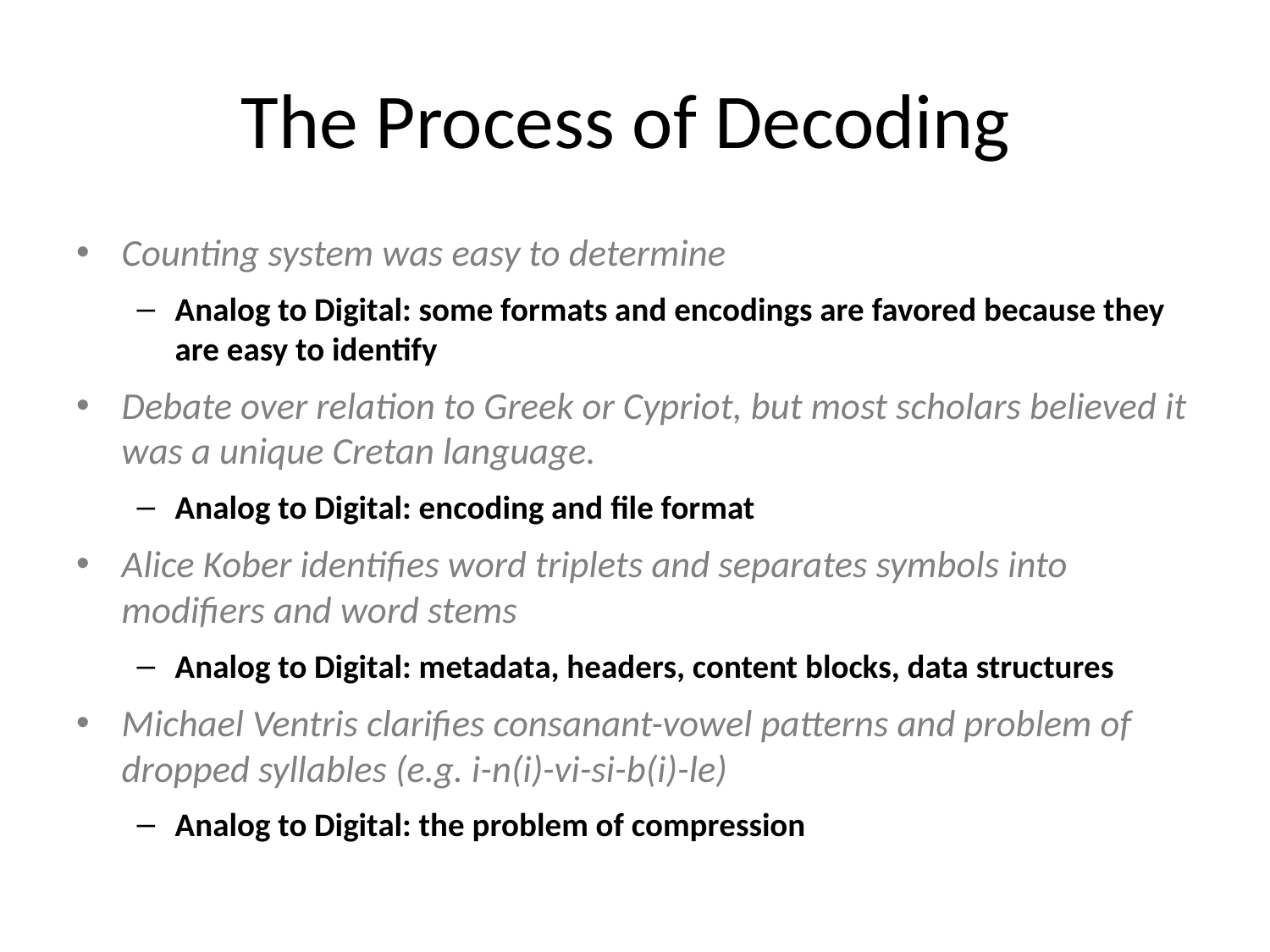

# The Process of Decoding
Counting system was easy to determine
Analog to Digital: some formats and encodings are favored because they are easy to identify
Debate over relation to Greek or Cypriot, but most scholars believed it was a unique Cretan language.
Analog to Digital: encoding and file format
Alice Kober identifies word triplets and separates symbols into modifiers and word stems
Analog to Digital: metadata, headers, content blocks, data structures
Michael Ventris clarifies consanant-vowel patterns and problem of dropped syllables (e.g. i-n(i)-vi-si-b(i)-le)
Analog to Digital: the problem of compression